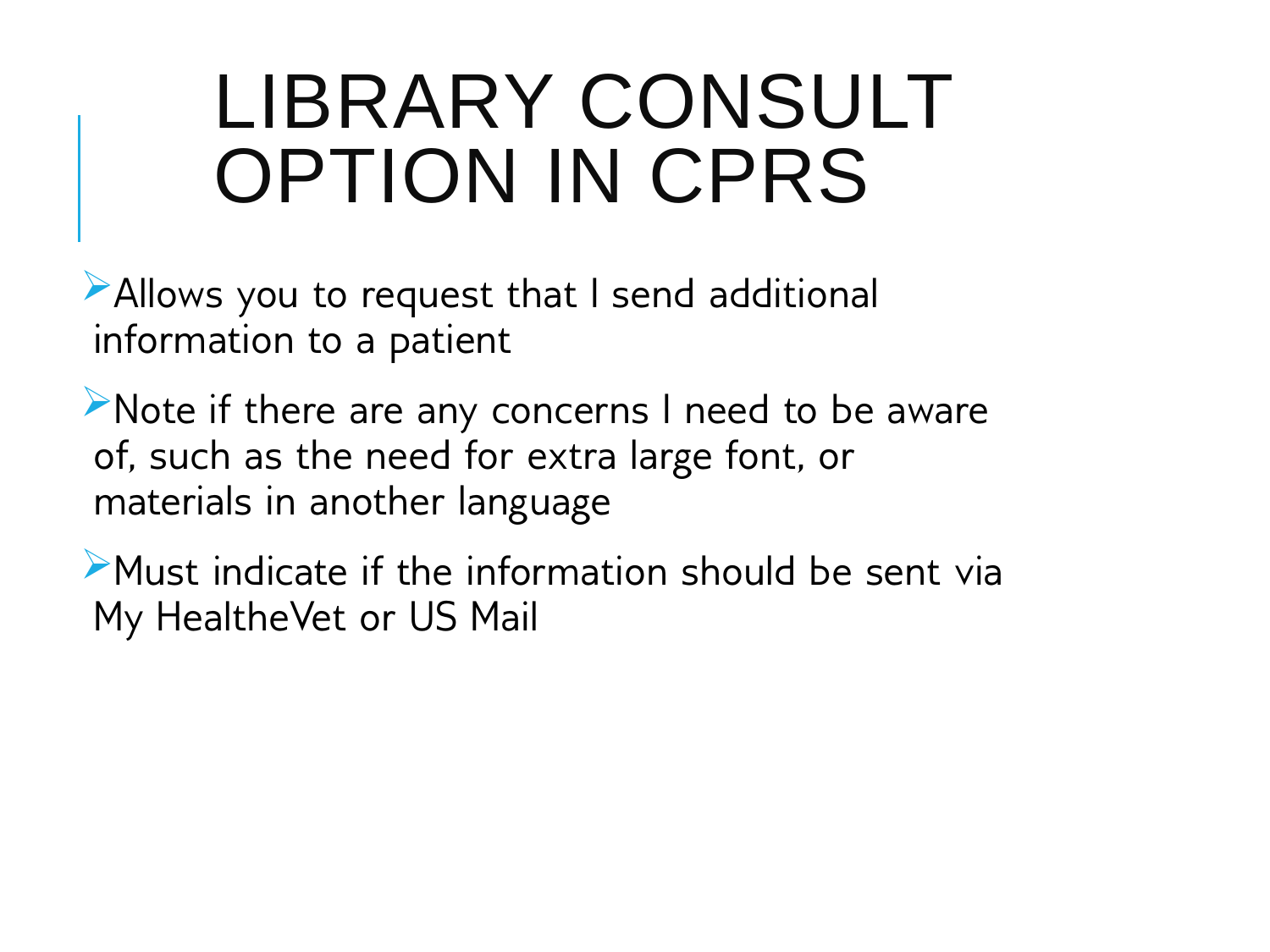

# Library Consult Option in CPRS
Allows you to request that I send additional information to a patient
Note if there are any concerns I need to be aware of, such as the need for extra large font, or materials in another language
Must indicate if the information should be sent via My HealtheVet or US Mail